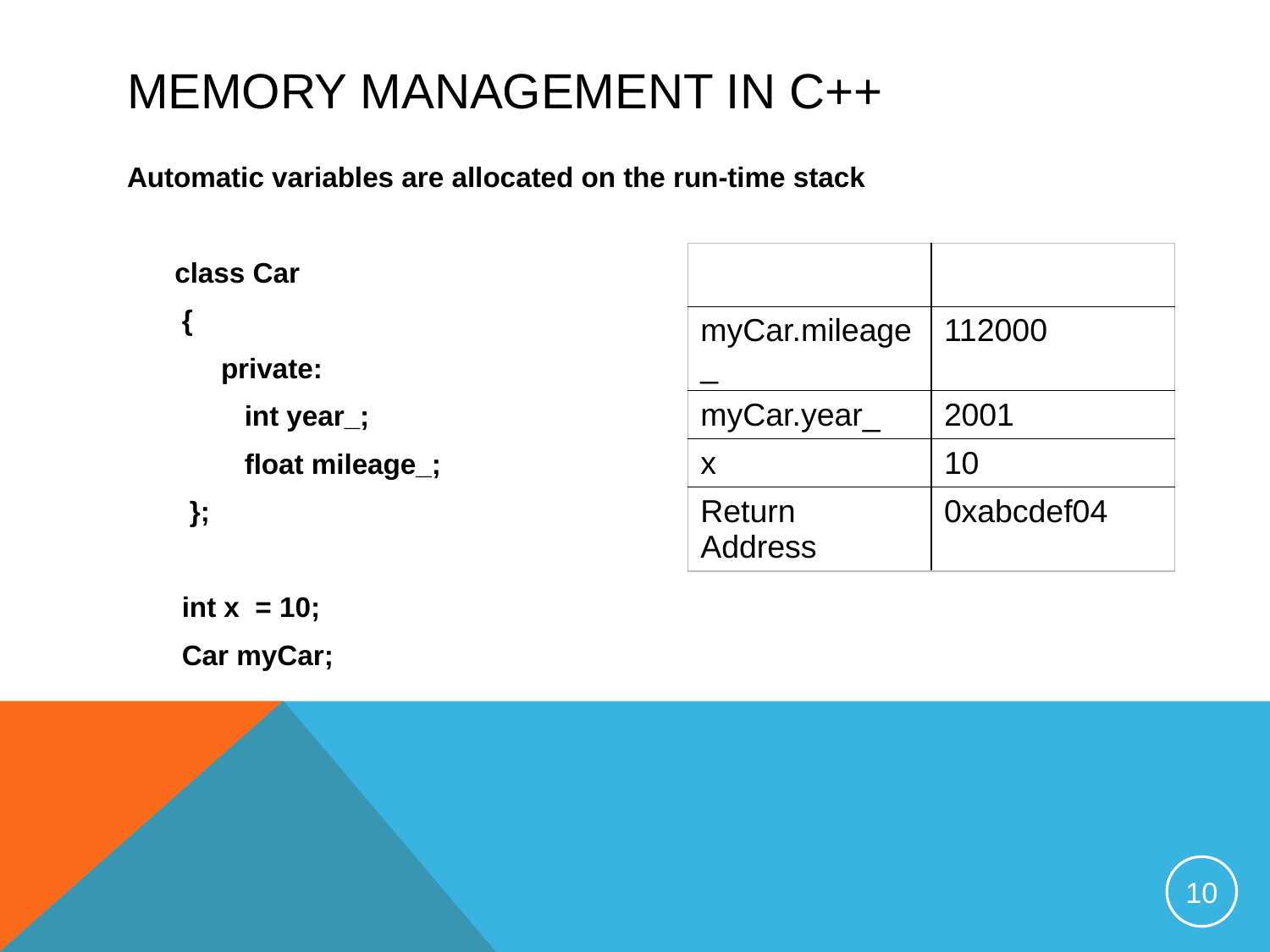

# Memory Management in C++
Automatic variables are allocated on the run-time stack

	class Car
       {
            private:
               int year_;
               float mileage_;
        };

       int x  = 10;
       Car myCar;
|  |  |
| --- | --- |
| myCar.mileage\_ | 112000 |
| myCar.year\_ | 2001 |
| x | 10 |
| Return Address | 0xabcdef04 |
10